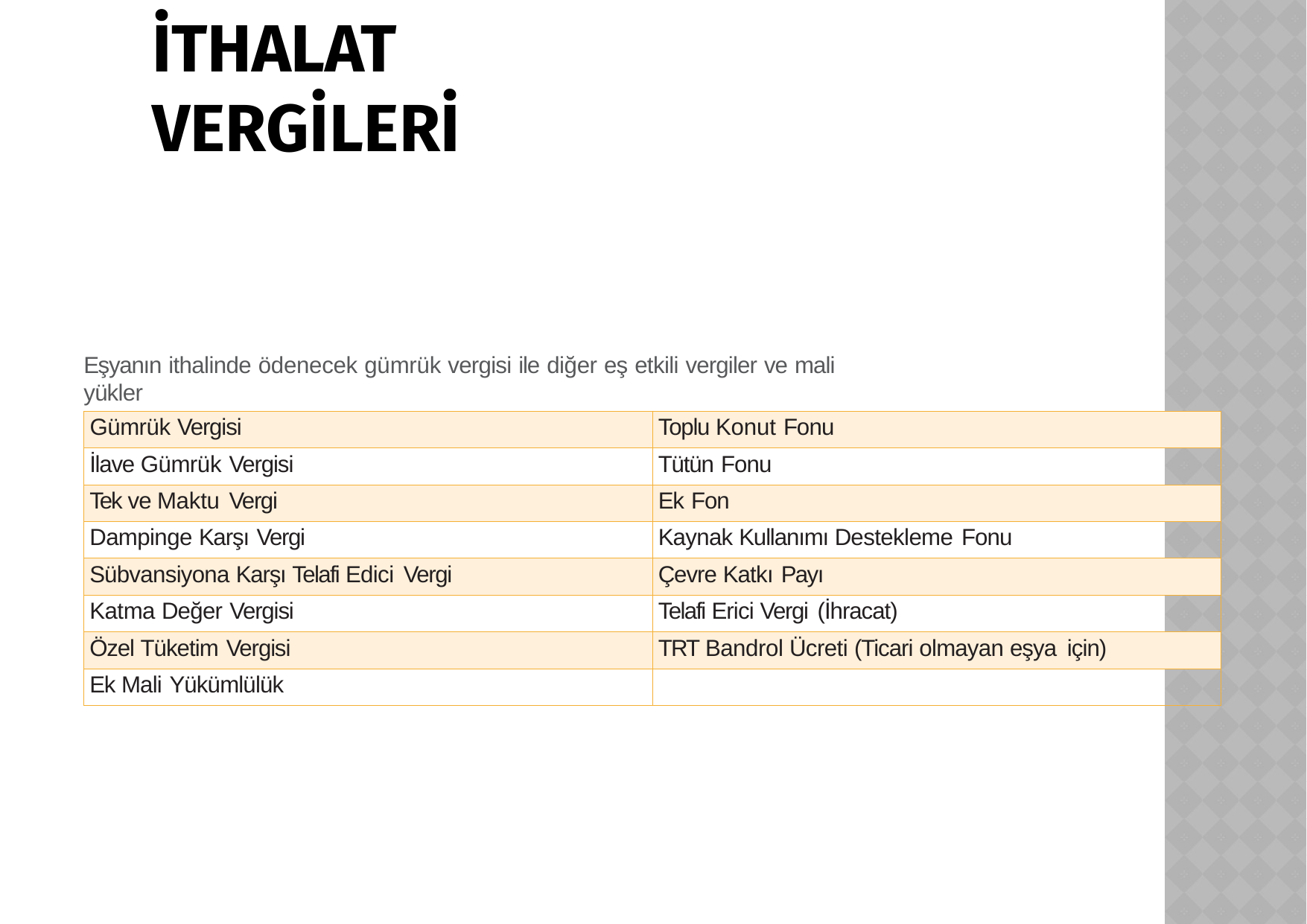

# İTHALAT VERGİLERİ
Eşyanın ithalinde ödenecek gümrük vergisi ile diğer eş etkili vergiler ve mali yükler
| Gümrük Vergisi | Toplu Konut Fonu |
| --- | --- |
| İlave Gümrük Vergisi | Tütün Fonu |
| Tek ve Maktu Vergi | Ek Fon |
| Dampinge Karşı Vergi | Kaynak Kullanımı Destekleme Fonu |
| Sübvansiyona Karşı Telafi Edici Vergi | Çevre Katkı Payı |
| Katma Değer Vergisi | Telafi Erici Vergi (İhracat) |
| Özel Tüketim Vergisi | TRT Bandrol Ücreti (Ticari olmayan eşya için) |
| Ek Mali Yükümlülük |  |